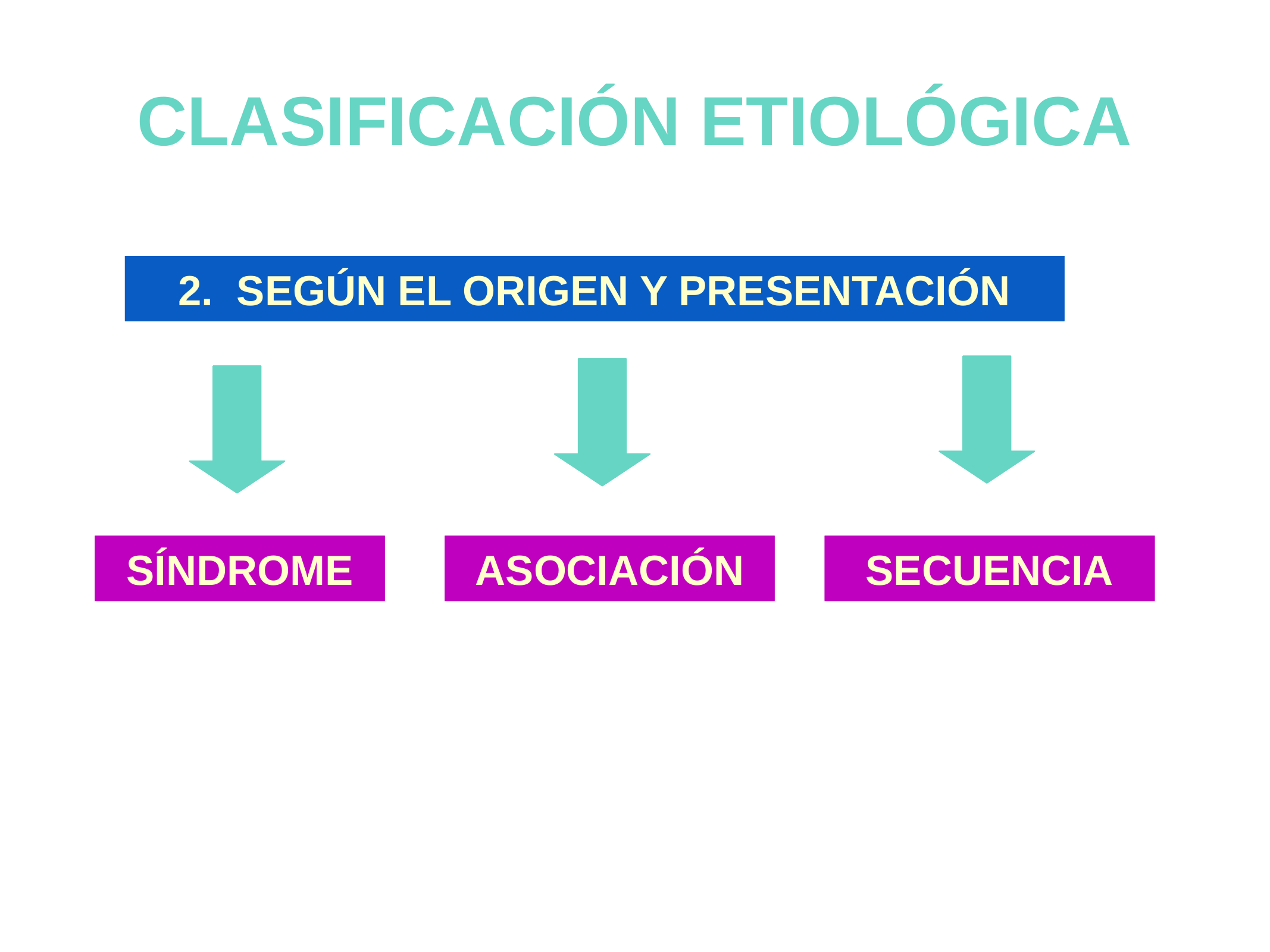

# CLASIFICACIÓN ETIOLÓGICA

2.  SEGÚN EL ORIGEN Y PRESENTACIÓN

SÍNDROME

ASOCIACIÓN

SECUENCIA